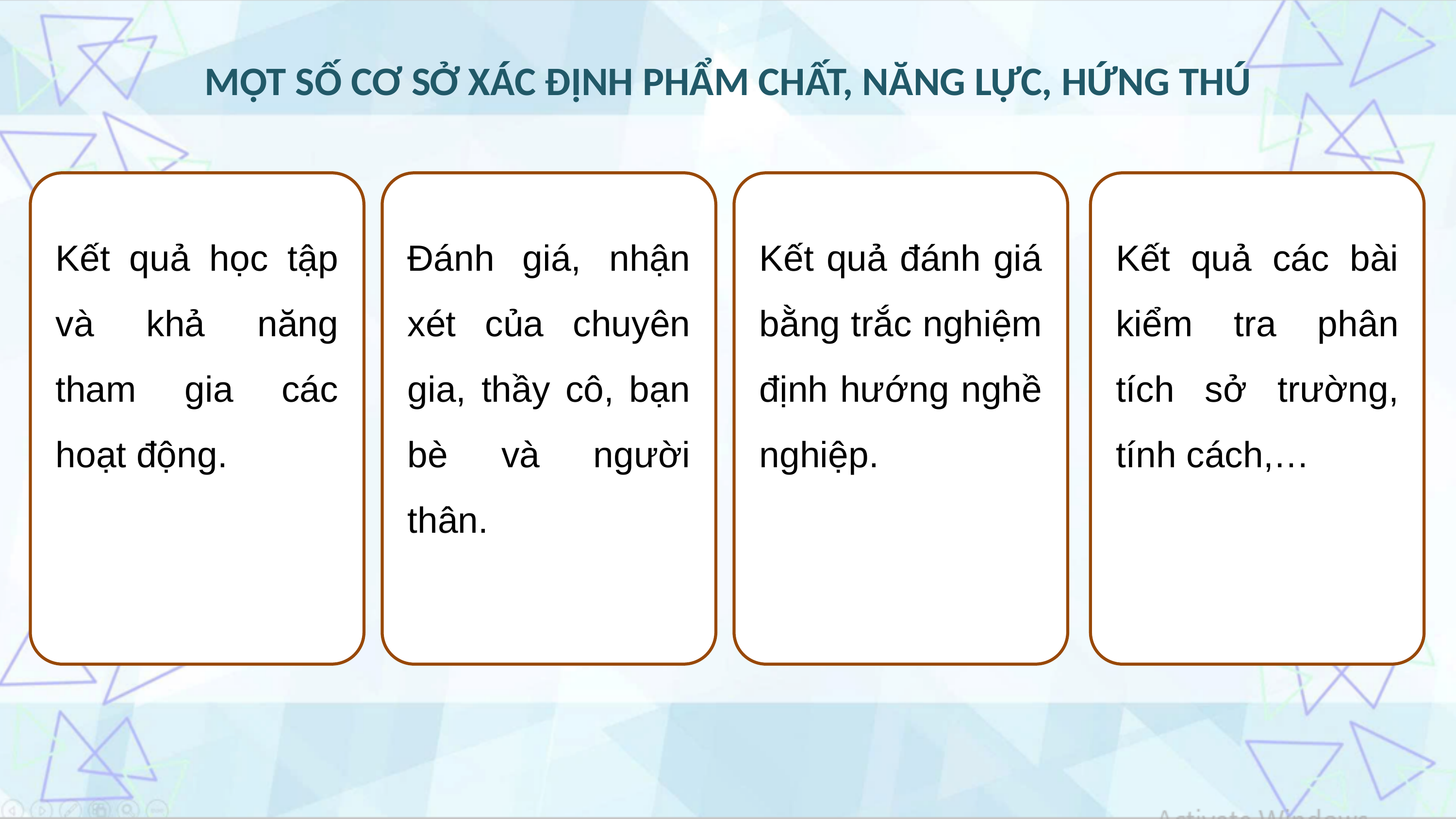

MỘT SỐ CƠ SỞ XÁC ĐỊNH PHẨM CHẤT, NĂNG LỰC, HỨNG THÚ

Kết quả học tập và khả năng tham gia các hoạt động.

Đánh giá, nhận xét của chuyên gia, thầy cô, bạn bè và người thân.

Kết quả đánh giá bằng trắc nghiệm định hướng nghề nghiệp.

Kết quả các bài kiểm tra phân tích sở trường, tính cách,…